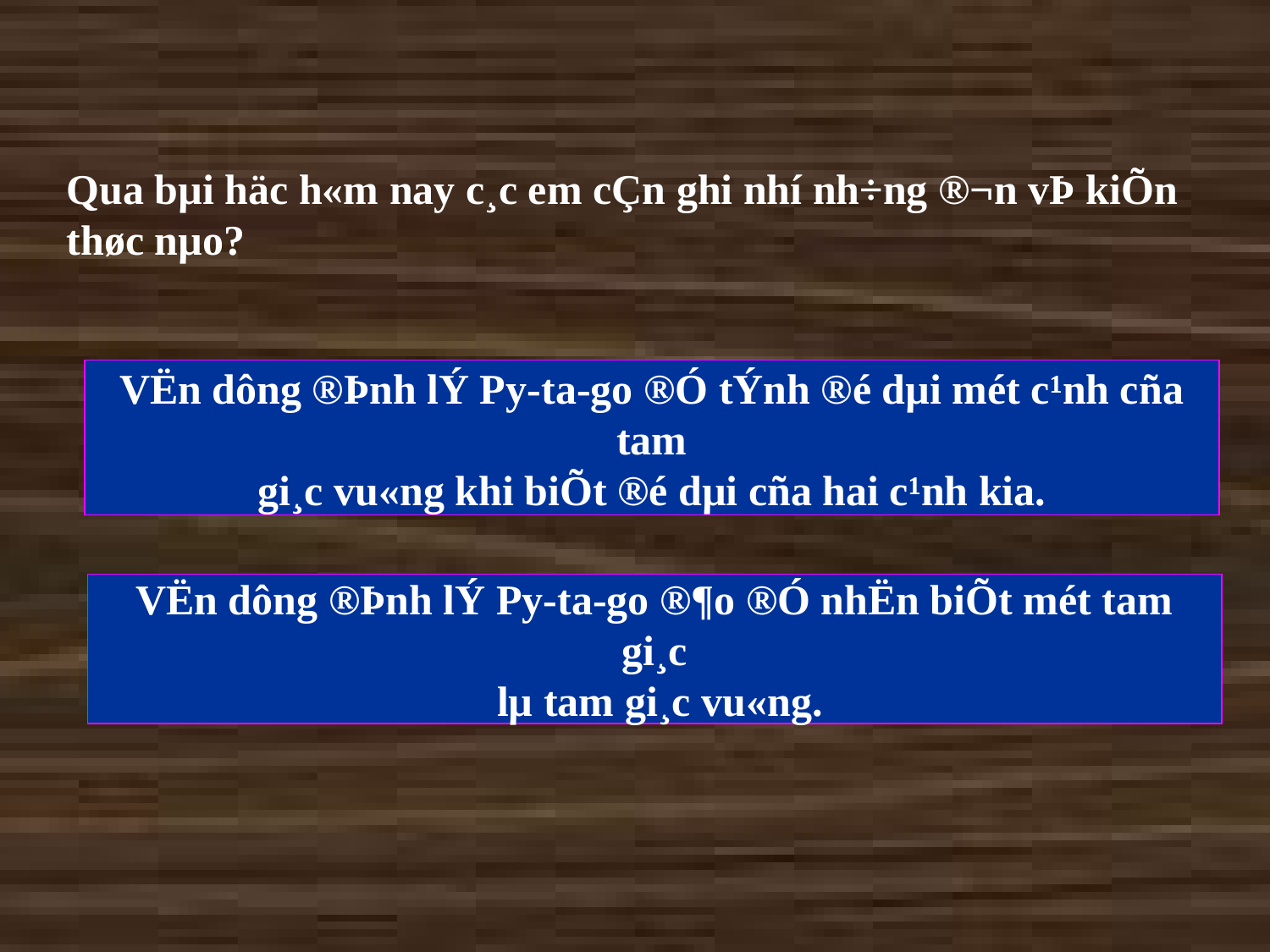

Qua bµi häc h«m nay c¸c em cÇn ghi nhí nh÷ng ®¬n vÞ kiÕn thøc nµo?
VËn dông ®Þnh lÝ Py-ta-go ®Ó tÝnh ®é dµi mét c¹nh cña tam
gi¸c vu«ng khi biÕt ®é dµi cña hai c¹nh kia.
VËn dông ®Þnh lÝ Py-ta-go ®¶o ®Ó nhËn biÕt mét tam gi¸c
 lµ tam gi¸c vu«ng.